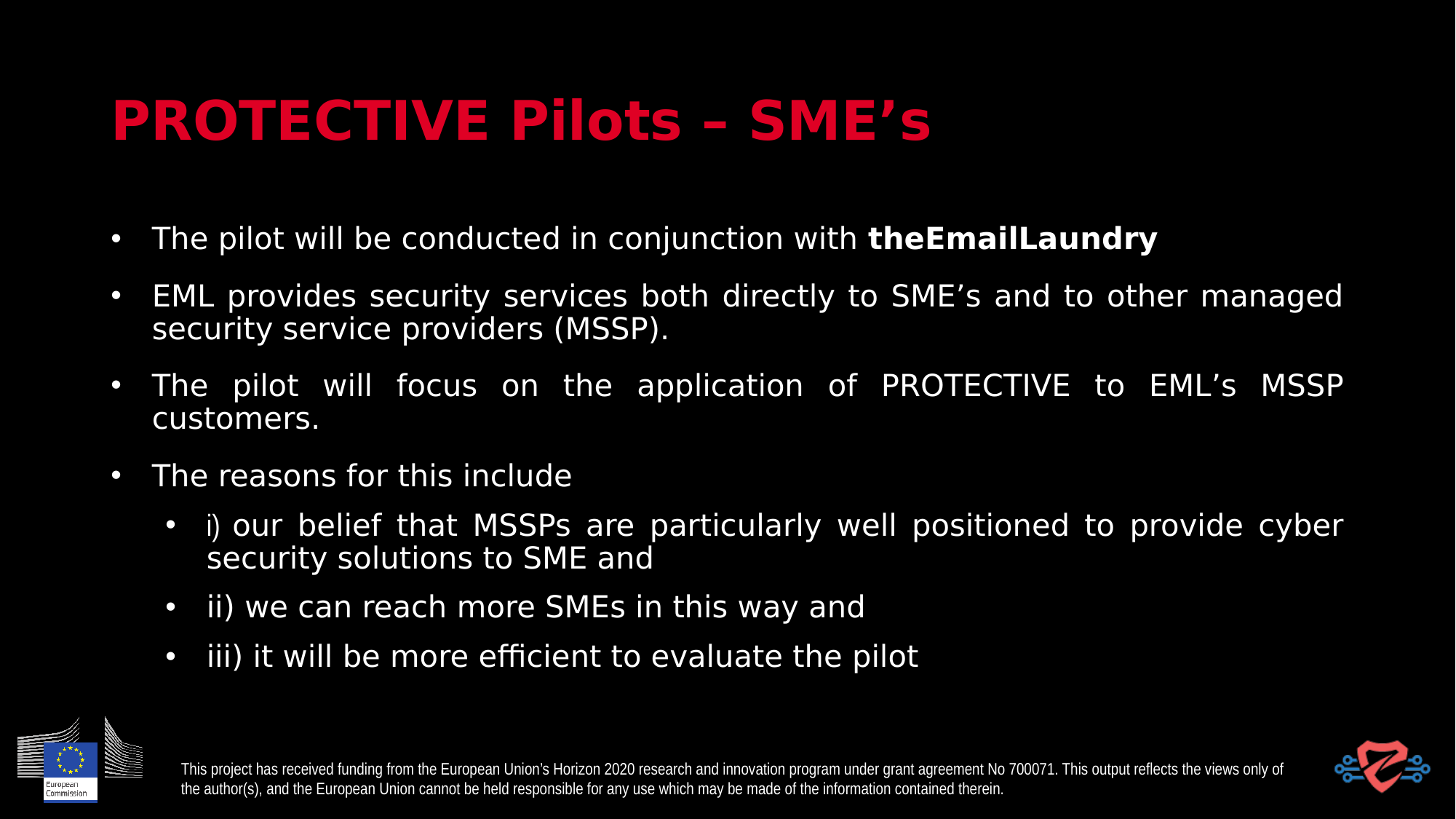

# PROTECTIVE Pilots – SME’s
The pilot will be conducted in conjunction with theEmailLaundry
EML provides security services both directly to SME’s and to other managed security service providers (MSSP).
The pilot will focus on the application of PROTECTIVE to EML’s MSSP customers.
The reasons for this include
i) our belief that MSSPs are particularly well positioned to provide cyber security solutions to SME and
ii) we can reach more SMEs in this way and
iii) it will be more efficient to evaluate the pilot
This project has received funding from the European Union’s Horizon 2020 research and innovation program under grant agreement No 700071. This output reflects the views only of the author(s), and the European Union cannot be held responsible for any use which may be made of the information contained therein.